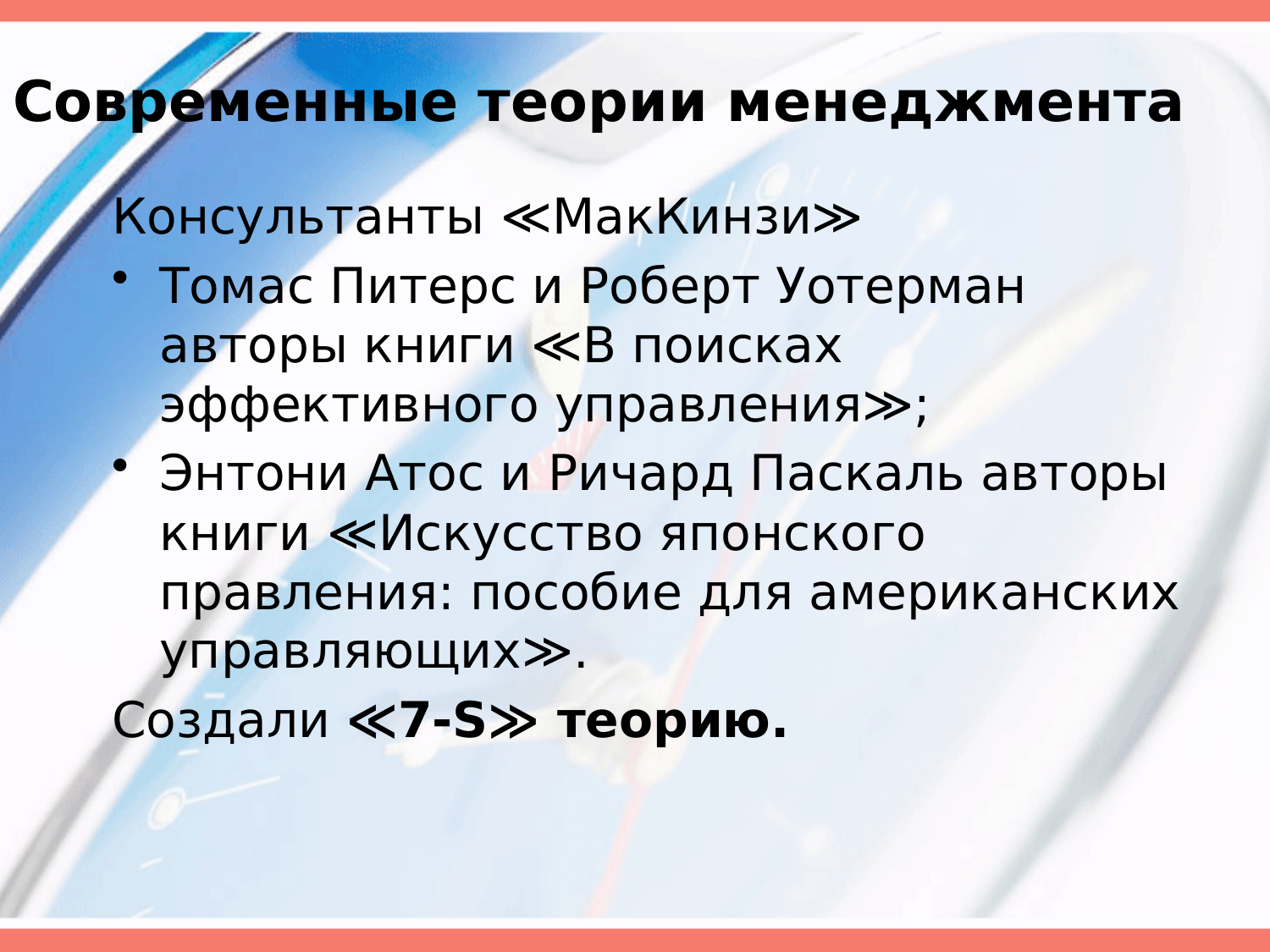

# Современные теории менеджмента
Консультанты ≪МакКинзи≫
Томас Питерс и Роберт Уотерман авторы книги ≪В поисках эффективного управления≫;
Энтони Атос и Ричард Паскаль авторы книги ≪Искусство японского правления: пособие для американских управляющих≫.
Создали ≪7-S≫ теорию.